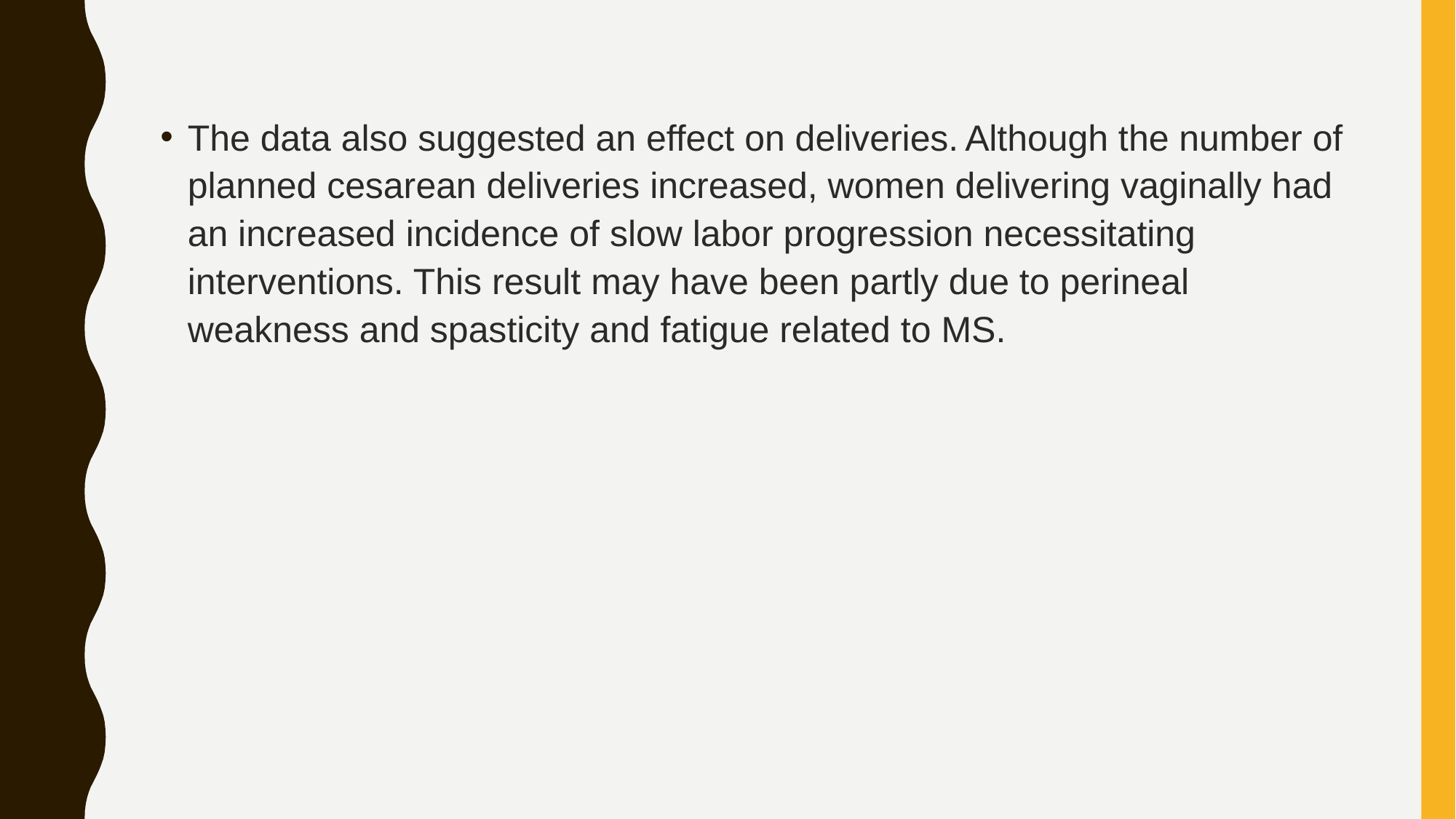

The data also suggested an effect on deliveries. Although the number of planned cesarean deliveries increased, women delivering vaginally had an increased incidence of slow labor progression necessitating interventions. This result may have been partly due to perineal weakness and spasticity and fatigue related to MS.